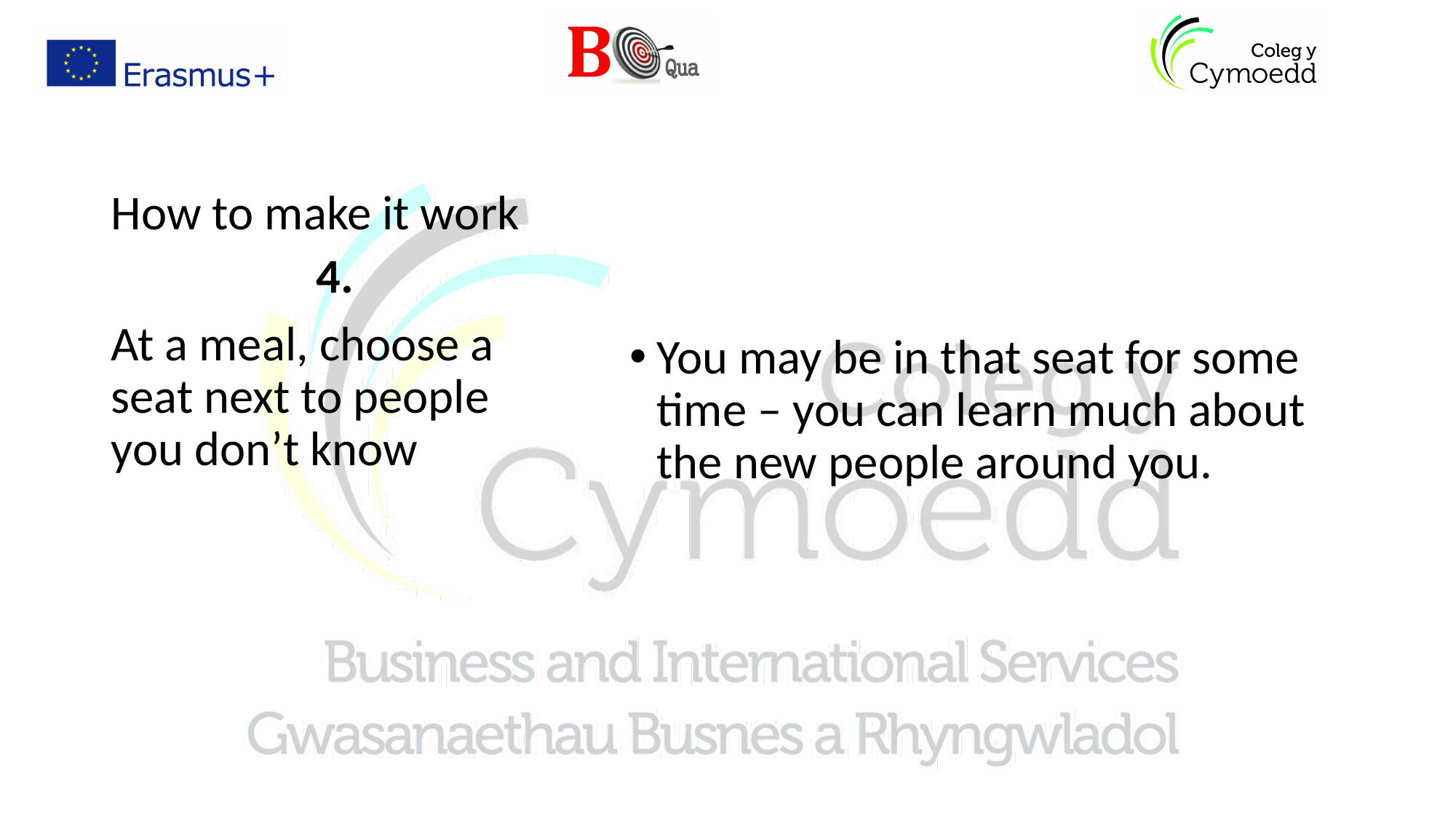

# How to make it work

You may be in that seat for some time – you can learn much about the new people around you.

4.
At a meal, choose a seat next to people you don’t know